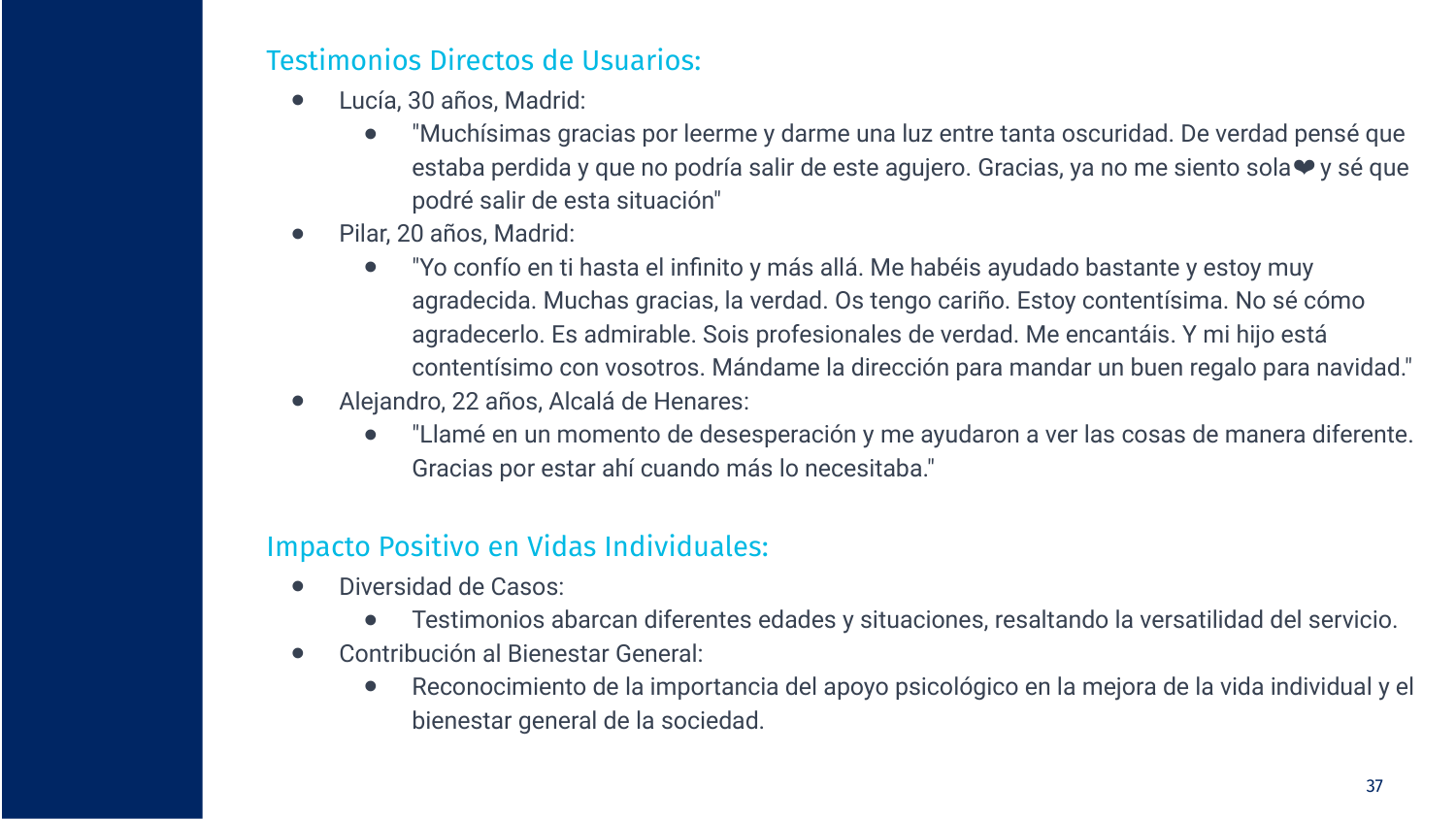

Testimonios Directos de Usuarios:
Lucía, 30 años, Madrid:
"Muchísimas gracias por leerme y darme una luz entre tanta oscuridad. De verdad pensé que estaba perdida y que no podría salir de este agujero. Gracias, ya no me siento sola❤️ y sé que podré salir de esta situación"
Pilar, 20 años, Madrid:
"Yo confío en ti hasta el infinito y más allá. Me habéis ayudado bastante y estoy muy agradecida. Muchas gracias, la verdad. Os tengo cariño. Estoy contentísima. No sé cómo agradecerlo. Es admirable. Sois profesionales de verdad. Me encantáis. Y mi hijo está contentísimo con vosotros. Mándame la dirección para mandar un buen regalo para navidad."
Alejandro, 22 años, Alcalá de Henares:
"Llamé en un momento de desesperación y me ayudaron a ver las cosas de manera diferente. Gracias por estar ahí cuando más lo necesitaba."
Impacto Positivo en Vidas Individuales:
Diversidad de Casos:
Testimonios abarcan diferentes edades y situaciones, resaltando la versatilidad del servicio.
Contribución al Bienestar General:
Reconocimiento de la importancia del apoyo psicológico en la mejora de la vida individual y el bienestar general de la sociedad.

37